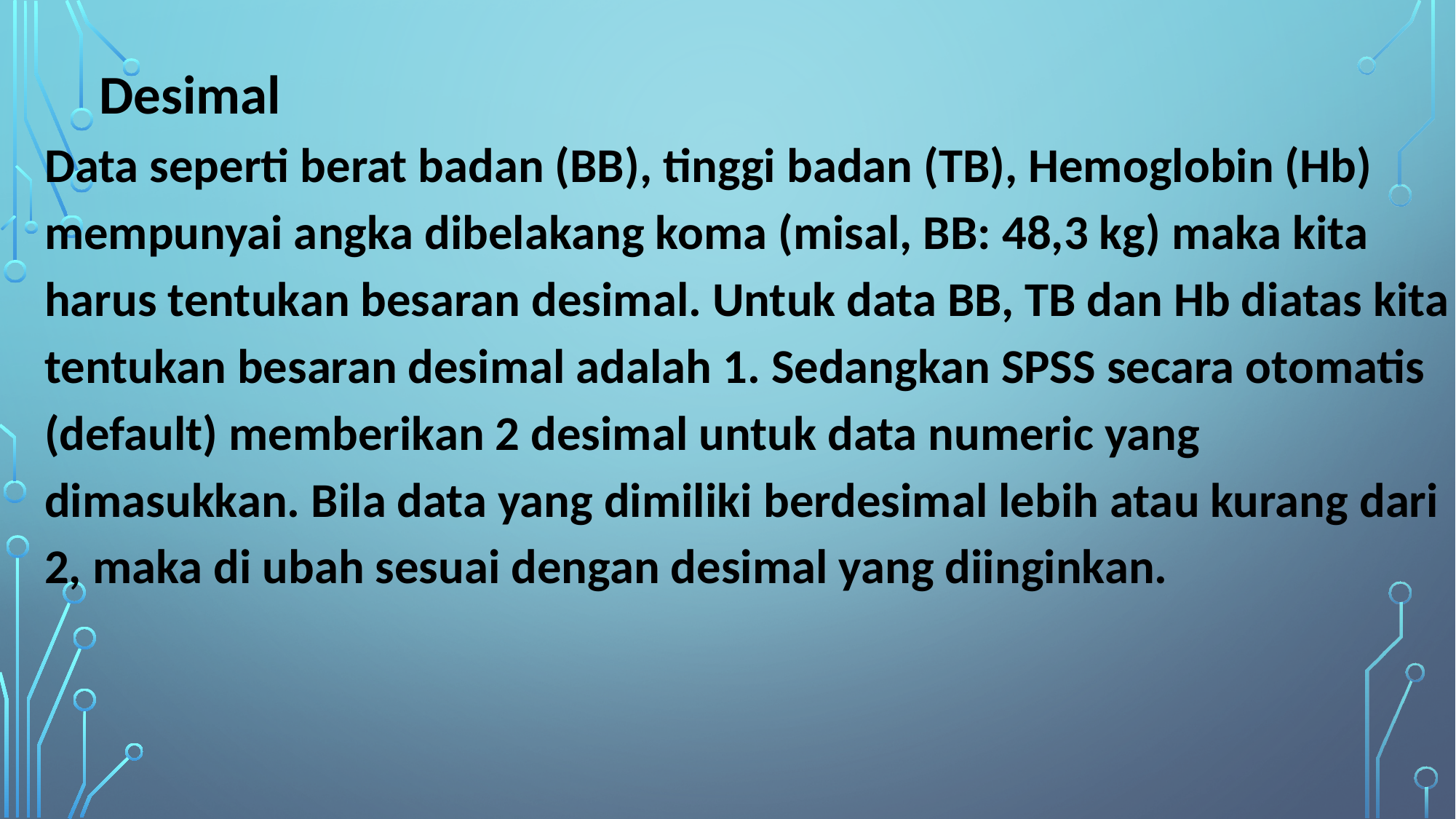

Desimal
Data seperti berat badan (BB), tinggi badan (TB), Hemoglobin (Hb) mempunyai angka dibelakang koma (misal, BB: 48,3 kg) maka kita harus tentukan besaran desimal. Untuk data BB, TB dan Hb diatas kita tentukan besaran desimal adalah 1. Sedangkan SPSS secara otomatis (default) memberikan 2 desimal untuk data numeric yang dimasukkan. Bila data yang dimiliki berdesimal lebih atau kurang dari 2, maka di ubah sesuai dengan desimal yang diinginkan.